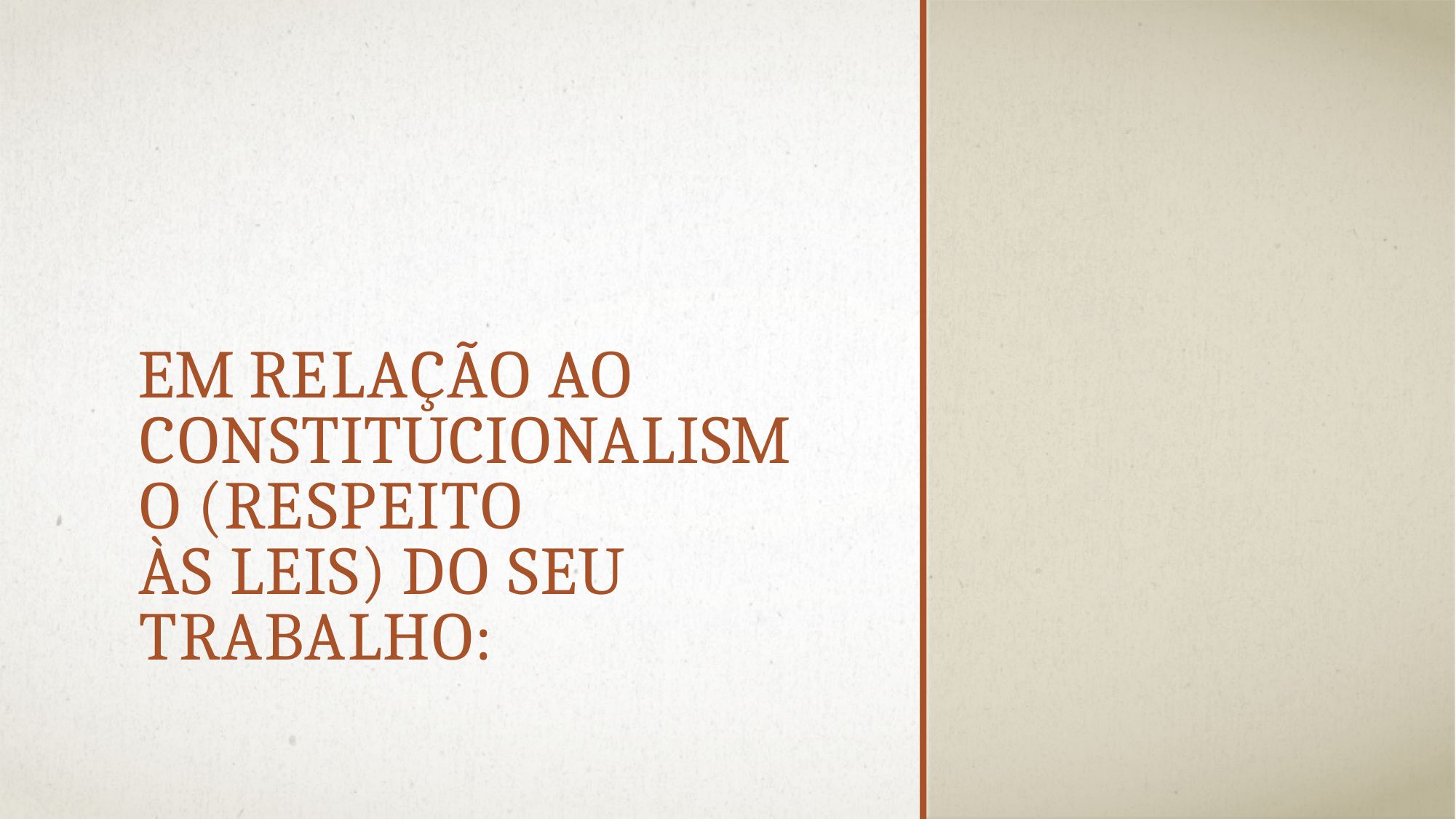

# Em relação ao constitucionalismo (respeito às leis) do seu trabalho: